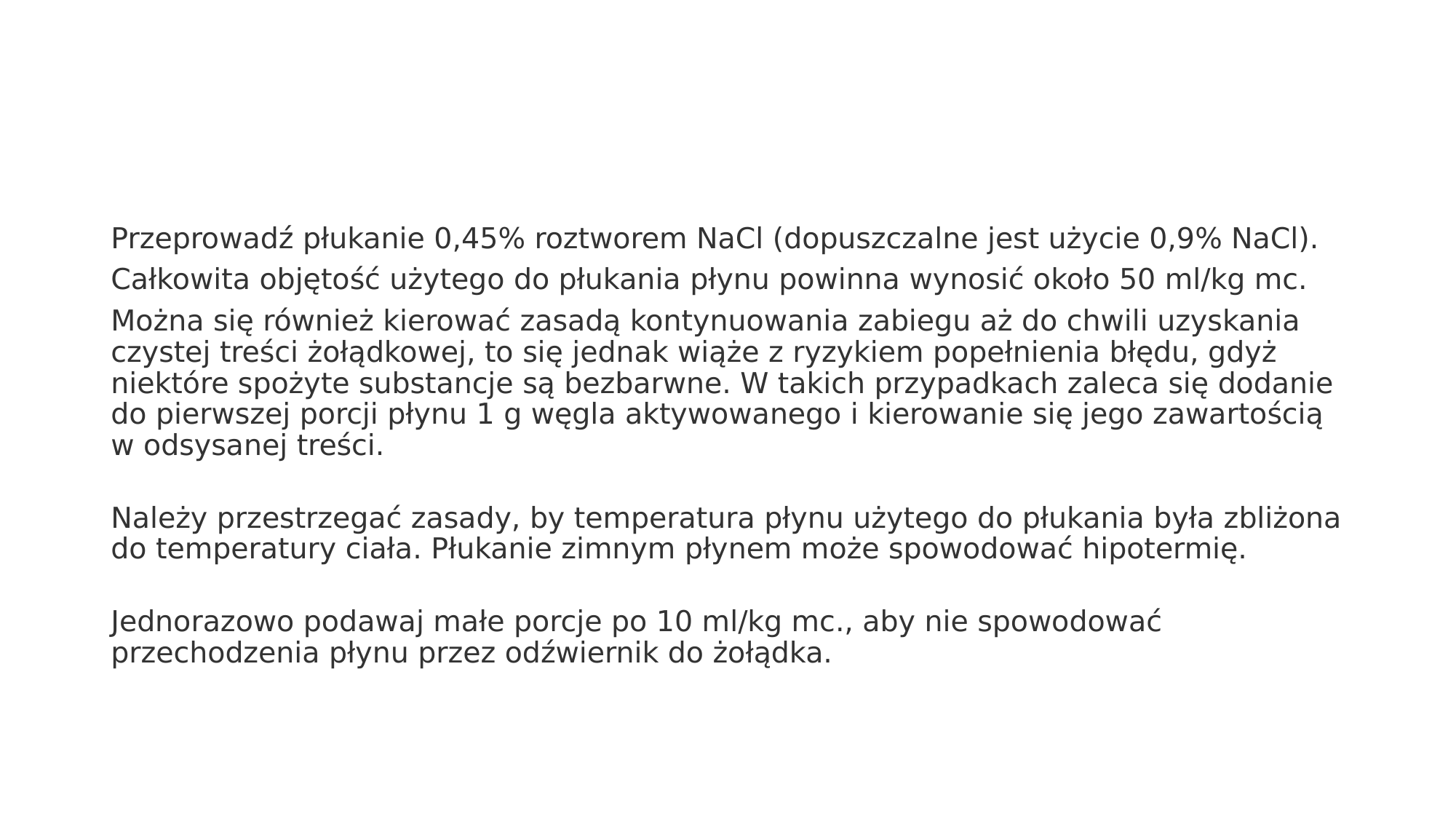

#
Przeprowadź płukanie 0,45% roztworem NaCl (dopuszczalne jest użycie 0,9% NaCl).
Całkowita objętość użytego do płukania płynu powinna wynosić około 50 ml/kg mc.
Można się również kierować zasadą kontynuowania zabiegu aż do chwili uzyskania czystej treści żołądkowej, to się jednak wiąże z ryzykiem popełnienia błędu, gdyż niektóre spożyte substancje są bezbarwne. W takich przypadkach zaleca się dodanie do pierwszej porcji płynu 1 g węgla aktywowanego i kierowanie się jego zawartością w odsysanej treści.
Należy przestrzegać zasady, by temperatura płynu użytego do płukania była zbliżona do temperatury ciała. Płukanie zimnym płynem może spowodować hipotermię.
Jednorazowo podawaj małe porcje po 10 ml/kg mc., aby nie spowodować przechodzenia płynu przez odźwiernik do żołądka.